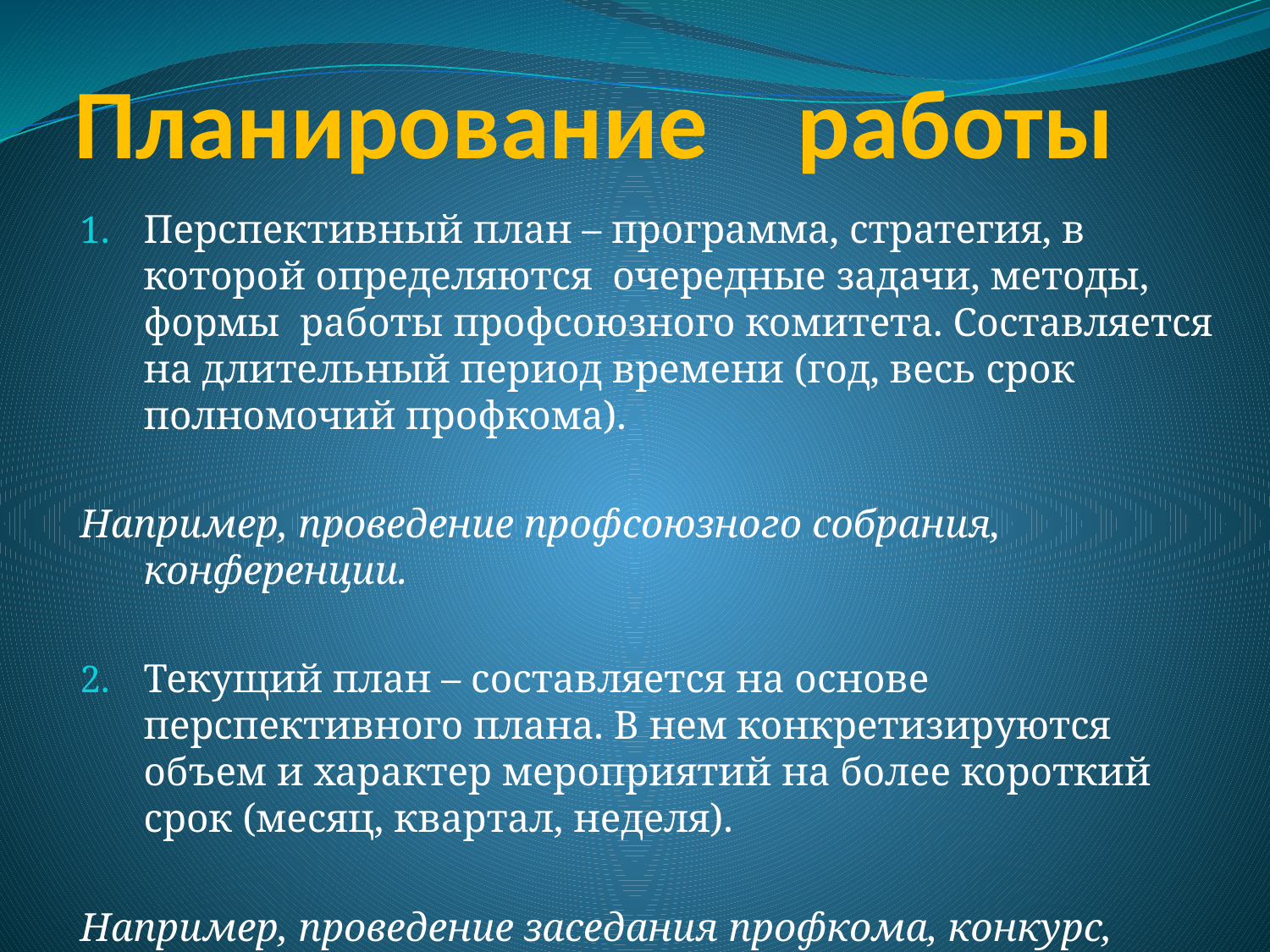

# Планирование    работы
Перспективный план – программа, стратегия, в которой определяются  очередные задачи, методы, формы  работы профсоюзного комитета. Составляется на длительный период времени (год, весь срок полномочий профкома).

Например, проведение профсоюзного собрания, конференции.

Текущий план – составляется на основе перспективного плана. В нем конкретизируются объем и характер мероприятий на более короткий срок (месяц, квартал, неделя).

Например, проведение заседания профкома, конкурс, выставку.